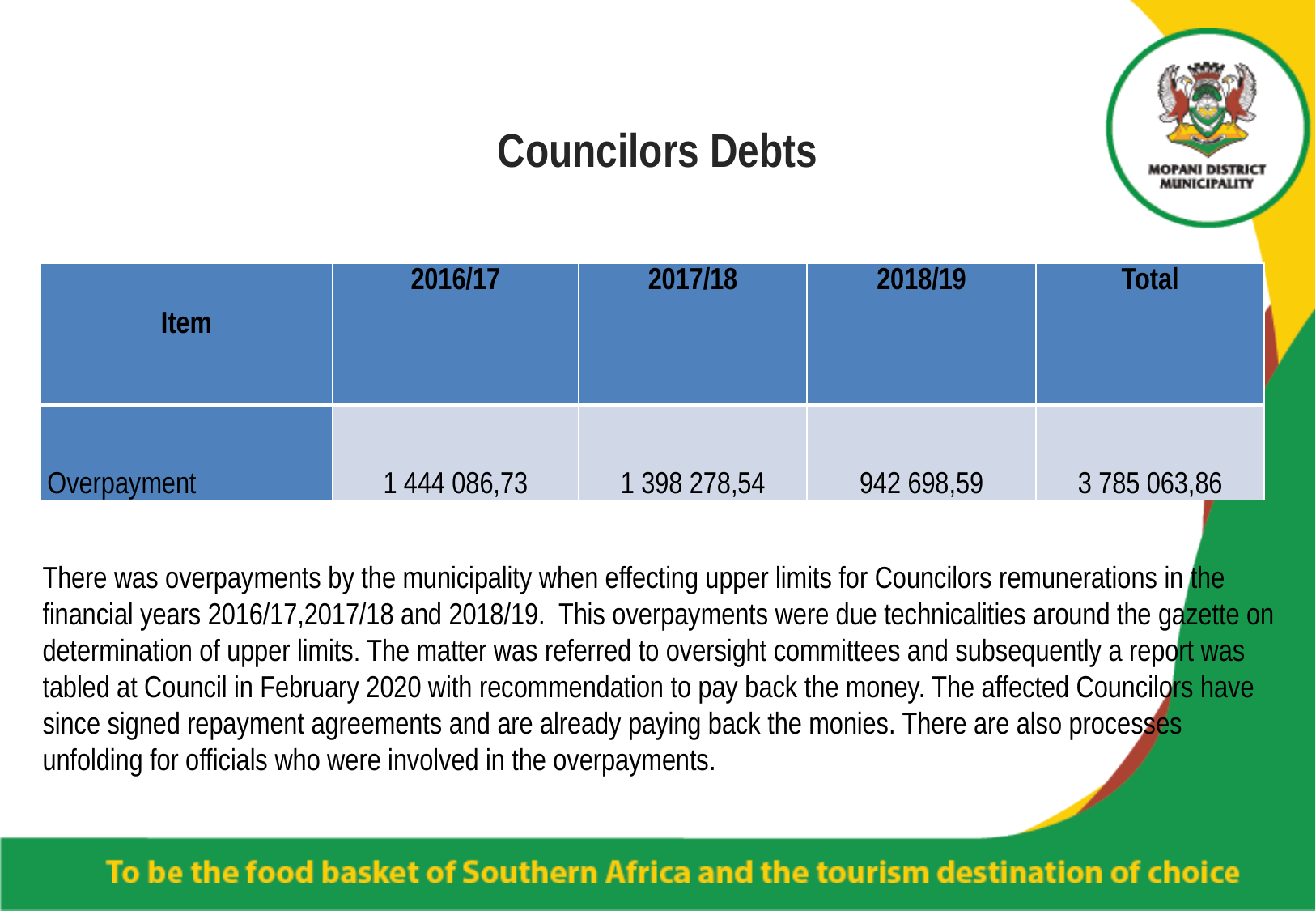

Councilors Debts
| Item | 2016/17 | 2017/18 | 2018/19 | Total |
| --- | --- | --- | --- | --- |
| Overpayment | 1 444 086,73 | 1 398 278,54 | 942 698,59 | 3 785 063,86 |
There was overpayments by the municipality when effecting upper limits for Councilors remunerations in the financial years 2016/17,2017/18 and 2018/19.  This overpayments were due technicalities around the gazette on determination of upper limits. The matter was referred to oversight committees and subsequently a report was tabled at Council in February 2020 with recommendation to pay back the money. The affected Councilors have since signed repayment agreements and are already paying back the monies. There are also processes unfolding for officials who were involved in the overpayments.